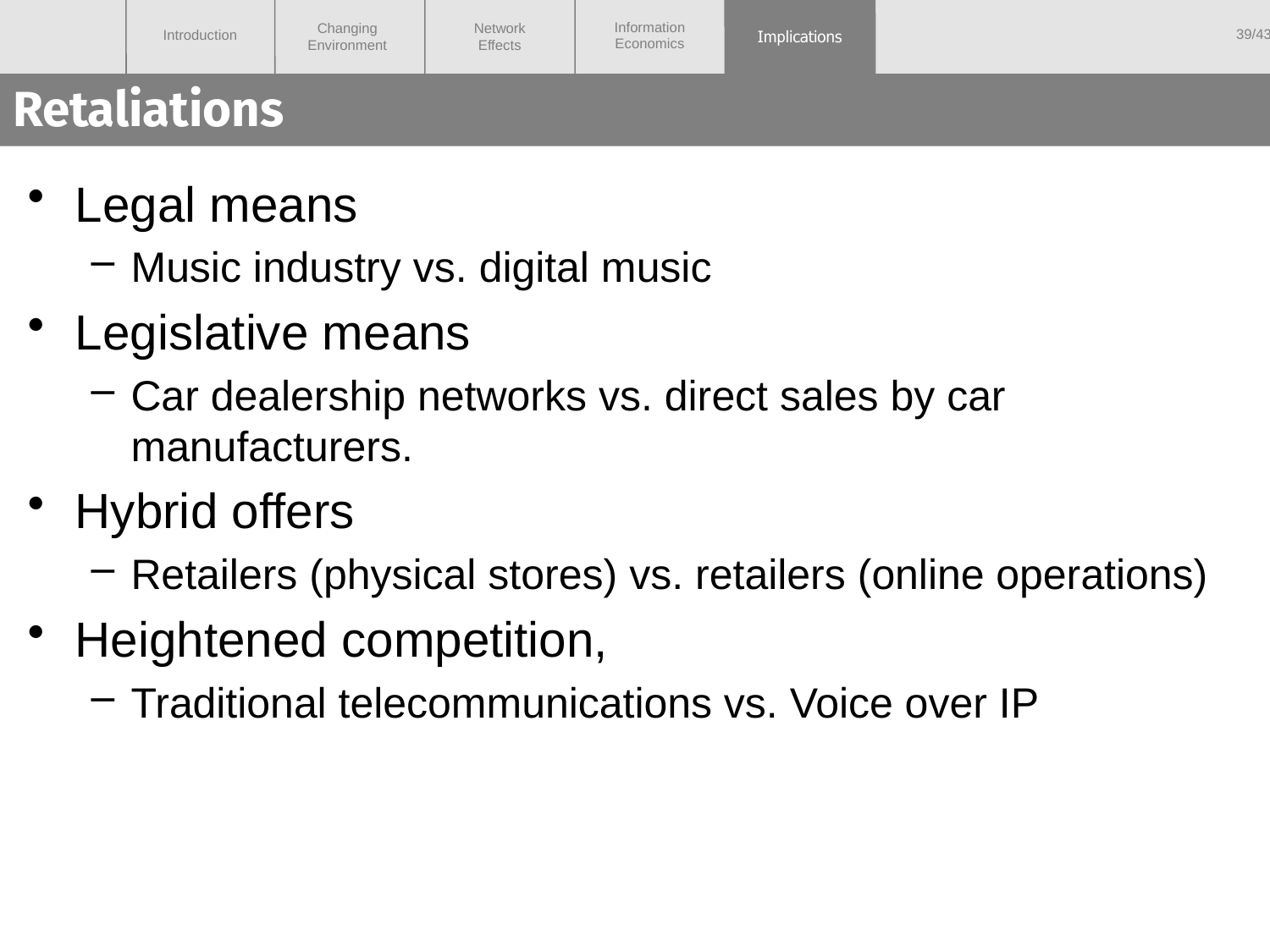

Implications
# Retaliations
Legal means
Music industry vs. digital music
Legislative means
Car dealership networks vs. direct sales by car manufacturers.
Hybrid offers
Retailers (physical stores) vs. retailers (online operations)
Heightened competition,
Traditional telecommunications vs. Voice over IP